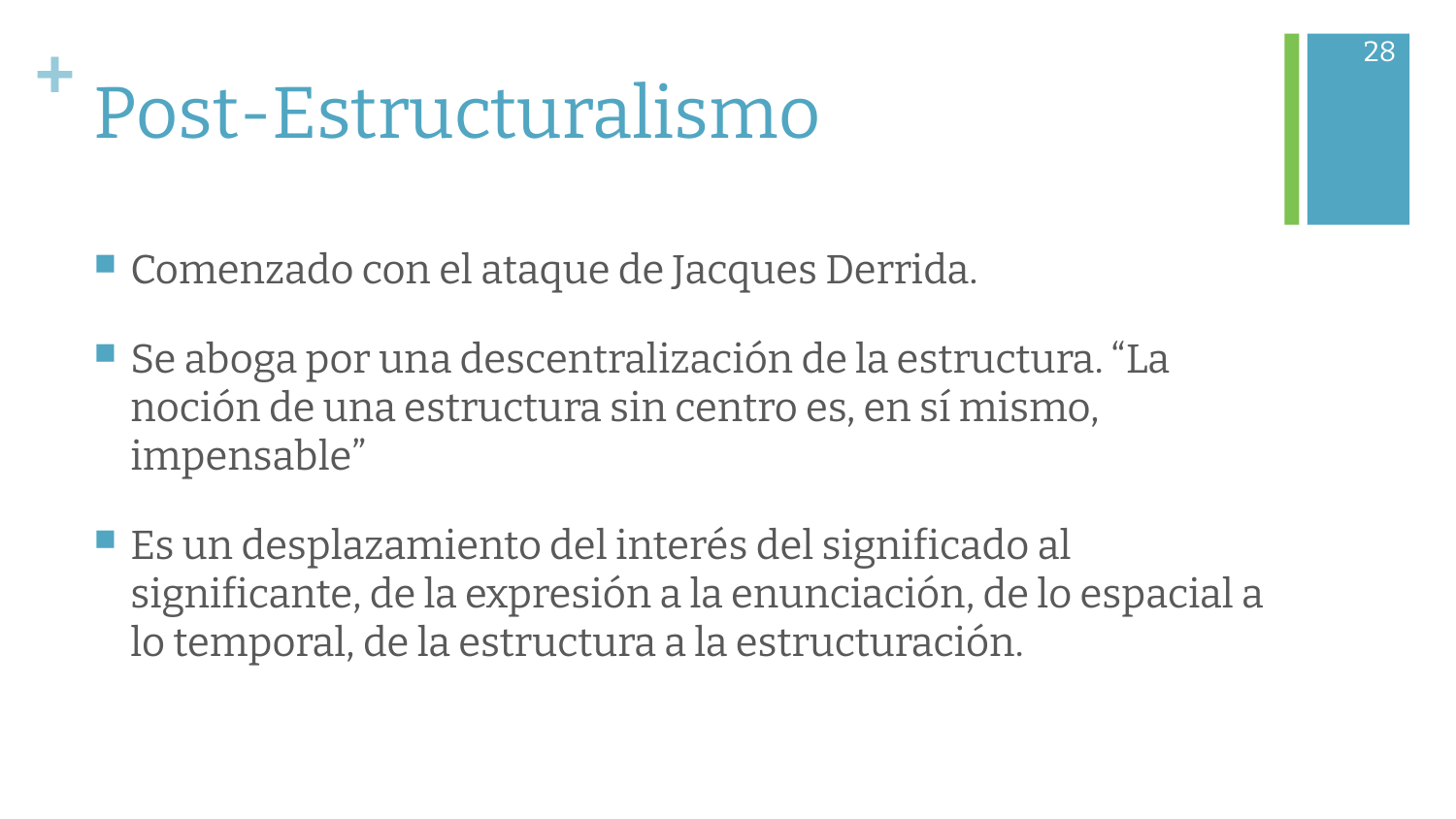

28
# Post-Estructuralismo
Comenzado con el ataque de Jacques Derrida.
Se aboga por una descentralización de la estructura. “La noción de una estructura sin centro es, en sí mismo, impensable”
Es un desplazamiento del interés del significado al significante, de la expresión a la enunciación, de lo espacial a lo temporal, de la estructura a la estructuración.